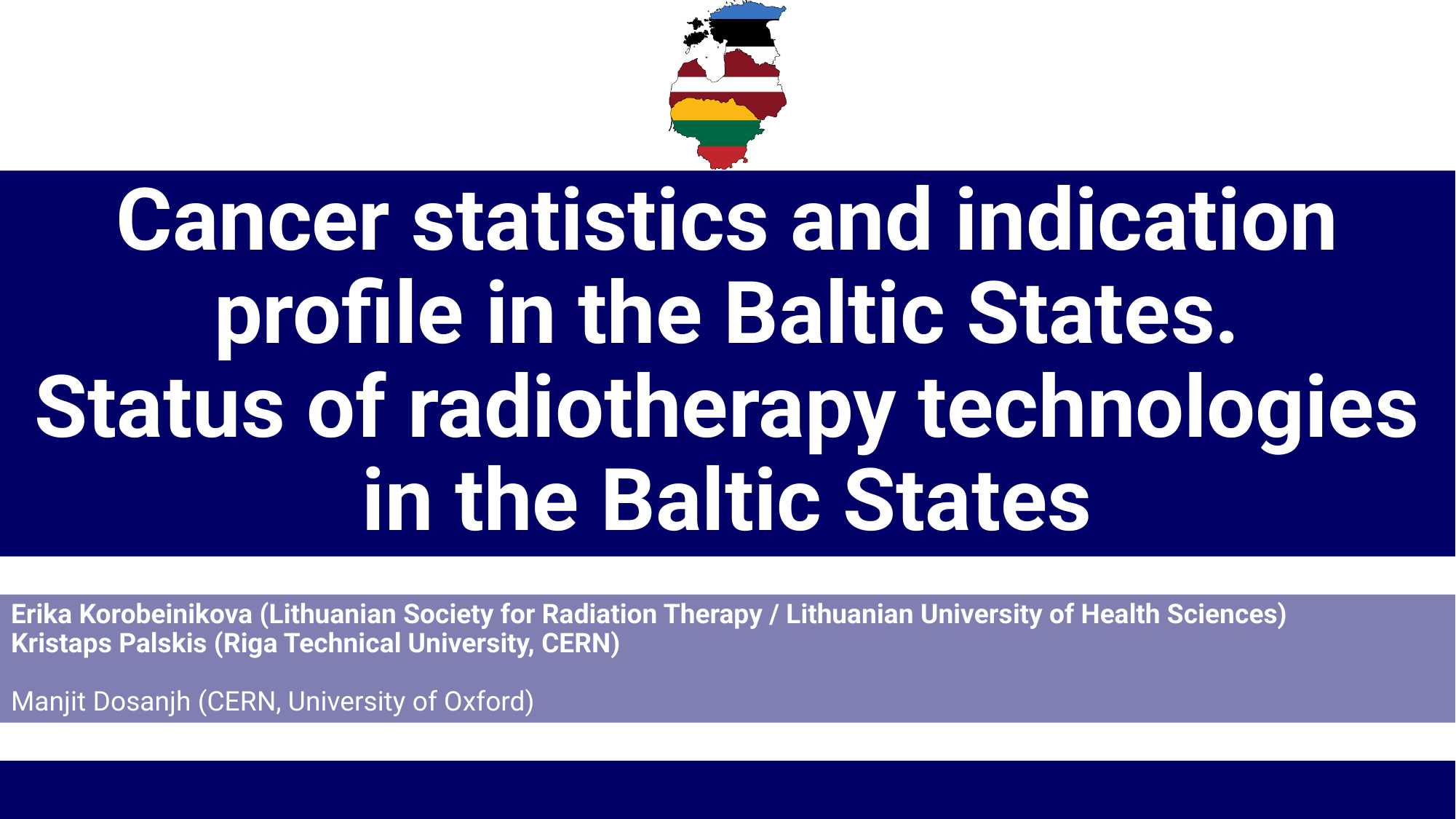

# Cancer statistics and indication profile in the Baltic States. Status of radiotherapy technologies in the Baltic States
Erika Korobeinikova (Lithuanian Society for Radiation Therapy / Lithuanian University of Health Sciences)
Kristaps Palskis (Riga Technical University, CERN)

Manjit Dosanjh (CERN, University of Oxford)